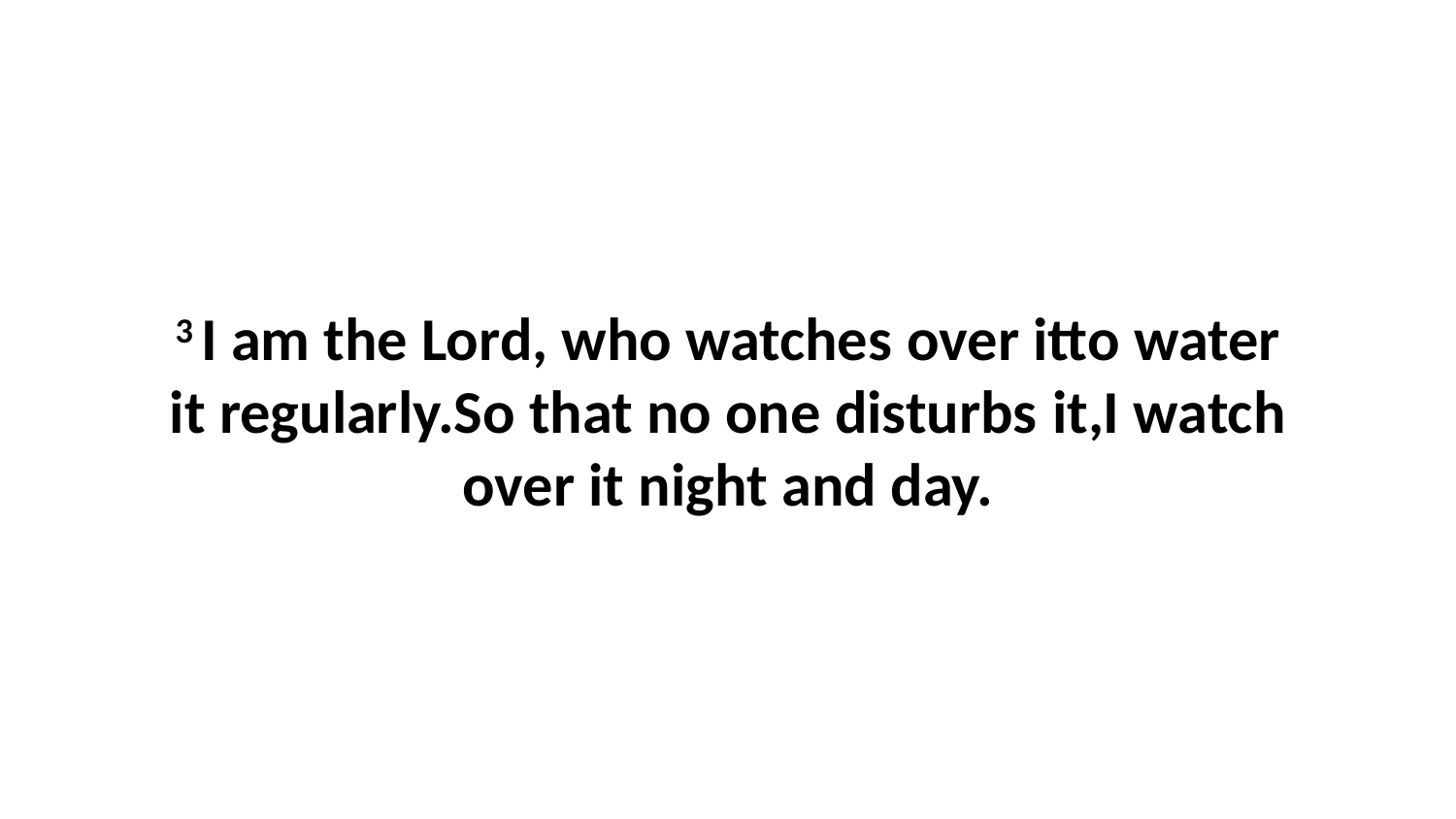

3 I am the Lord, who watches over itto water it regularly.So that no one disturbs it,I watch over it night and day.